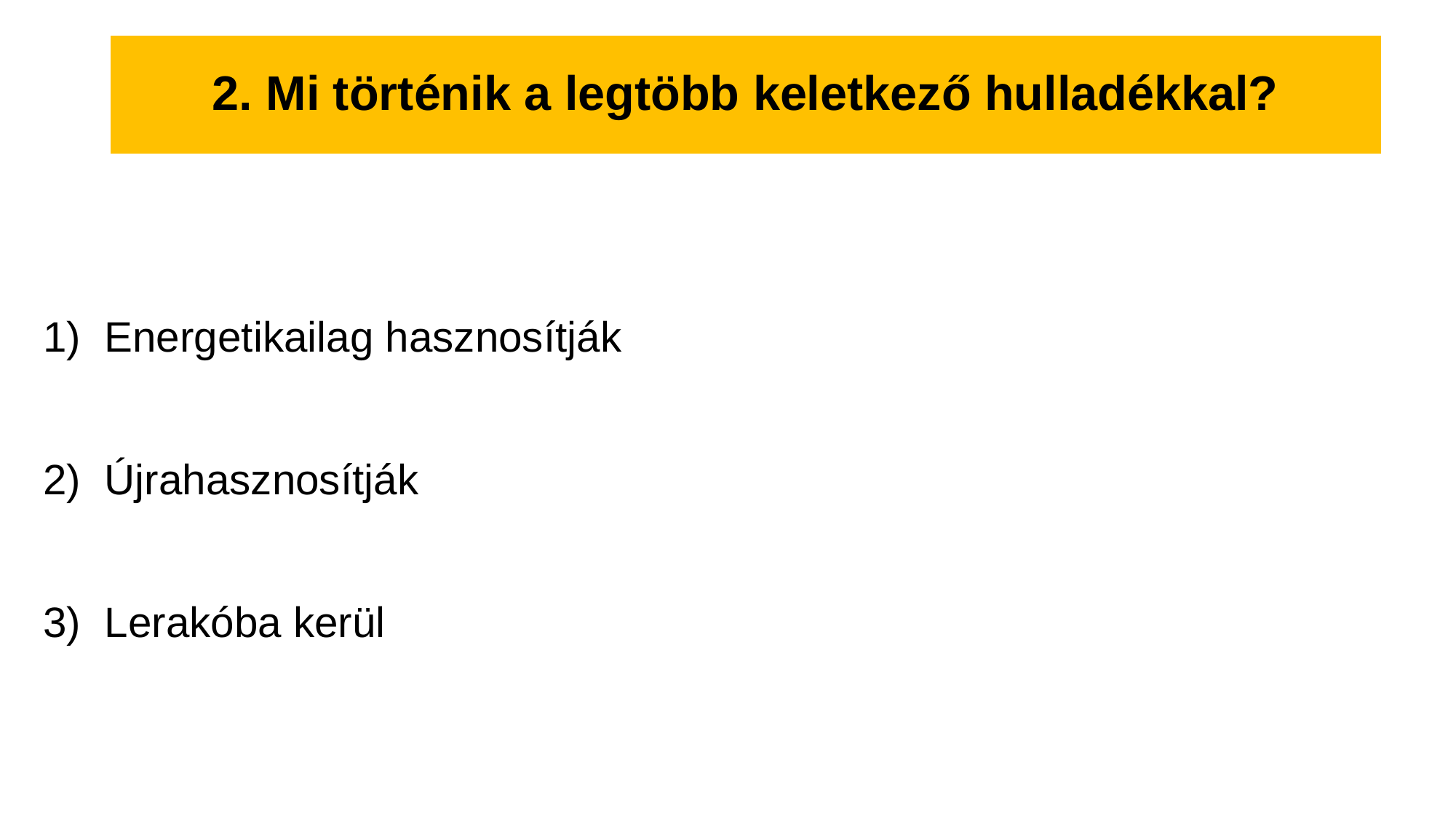

2. Mi történik a legtöbb keletkező hulladékkal?
Energetikailag hasznosítják
Újrahasznosítják
Lerakóba kerül